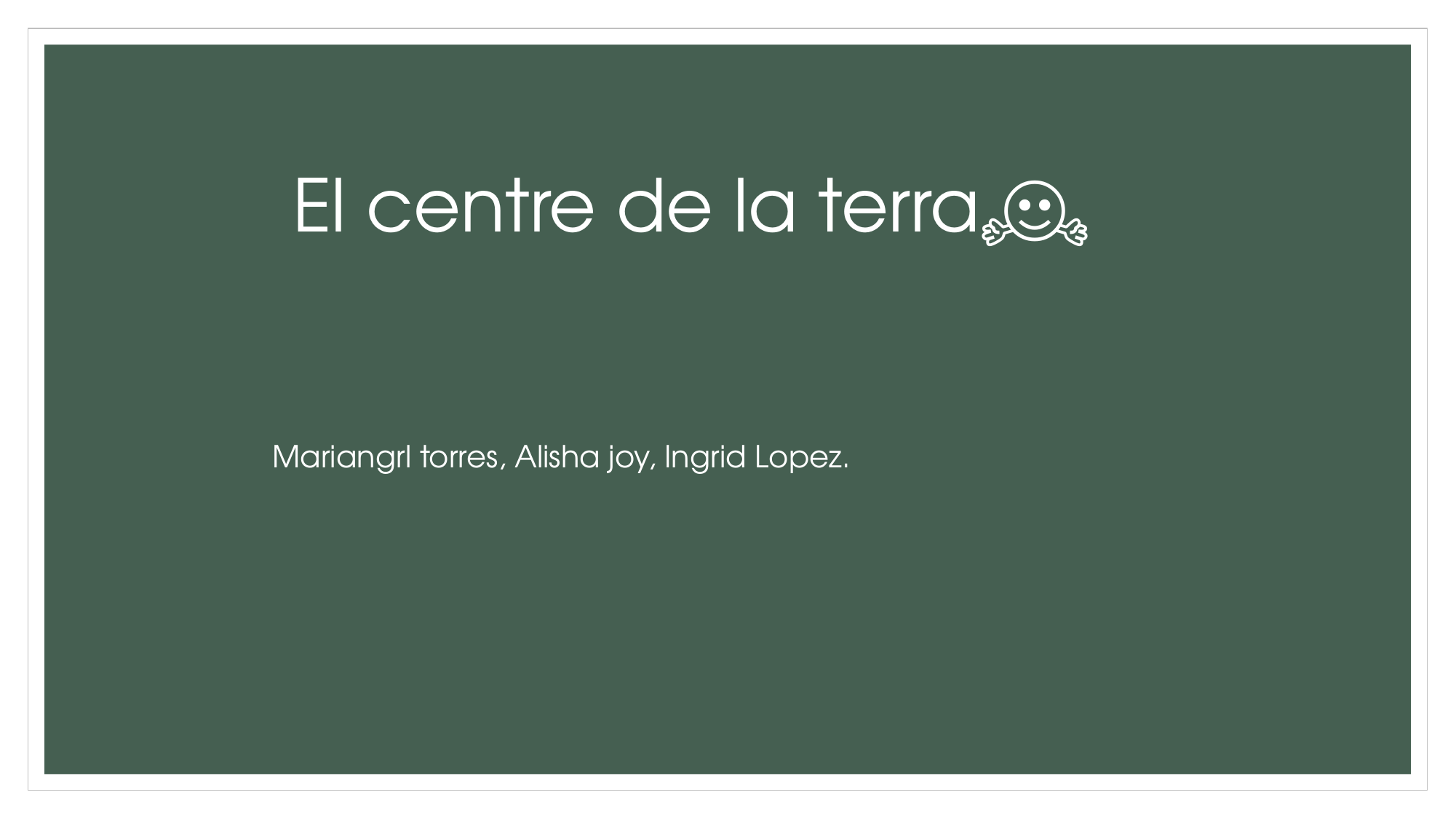

# El centre de la terra🤗 Mariangrl torres, Alisha joy, Ingrid Lopez.